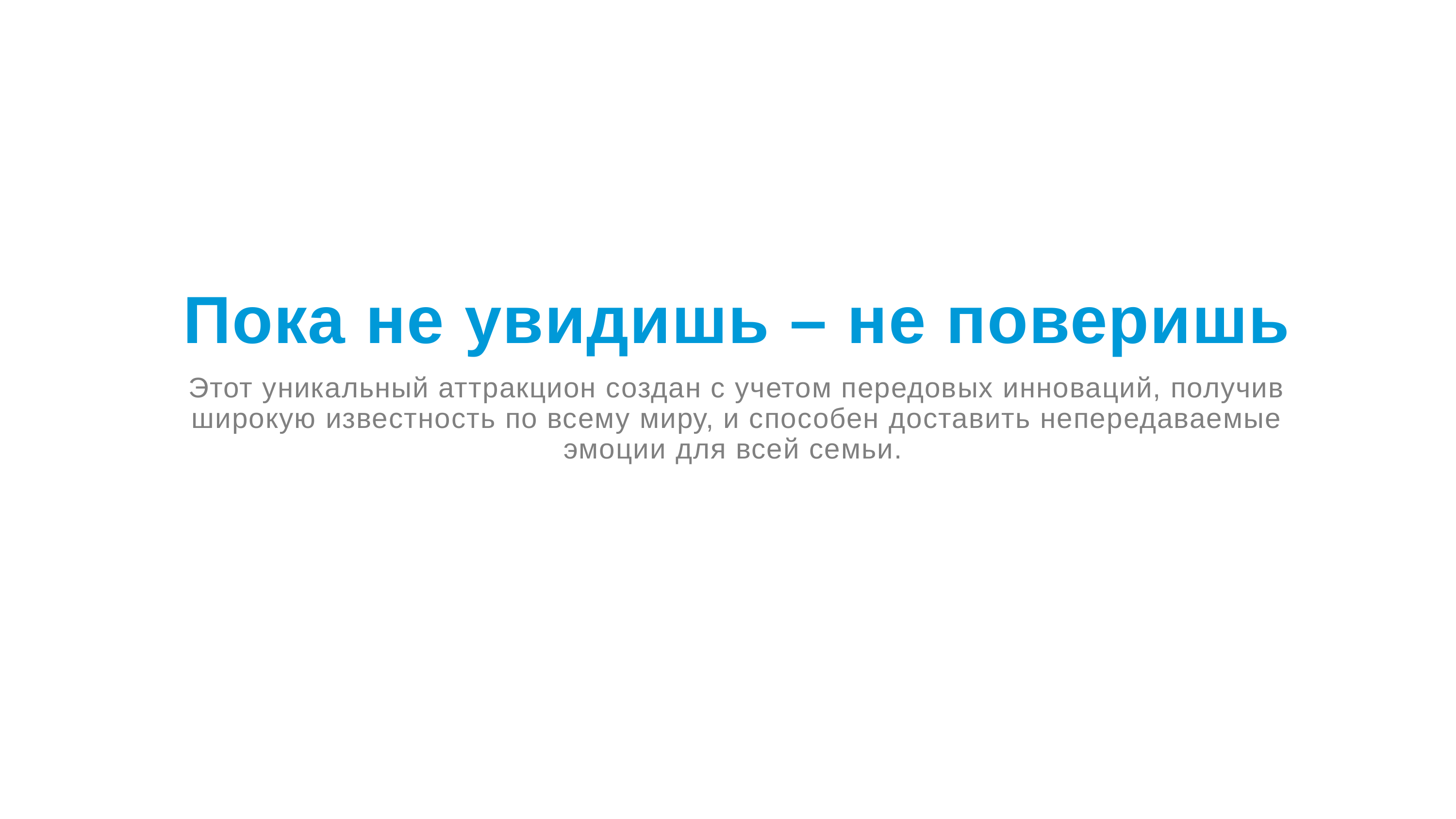

Пока не увидишь – не поверишь
Этот уникальный аттракцион создан с учетом передовых инноваций, получив широкую известность по всему миру, и способен доставить непередаваемые эмоции для всей семьи.